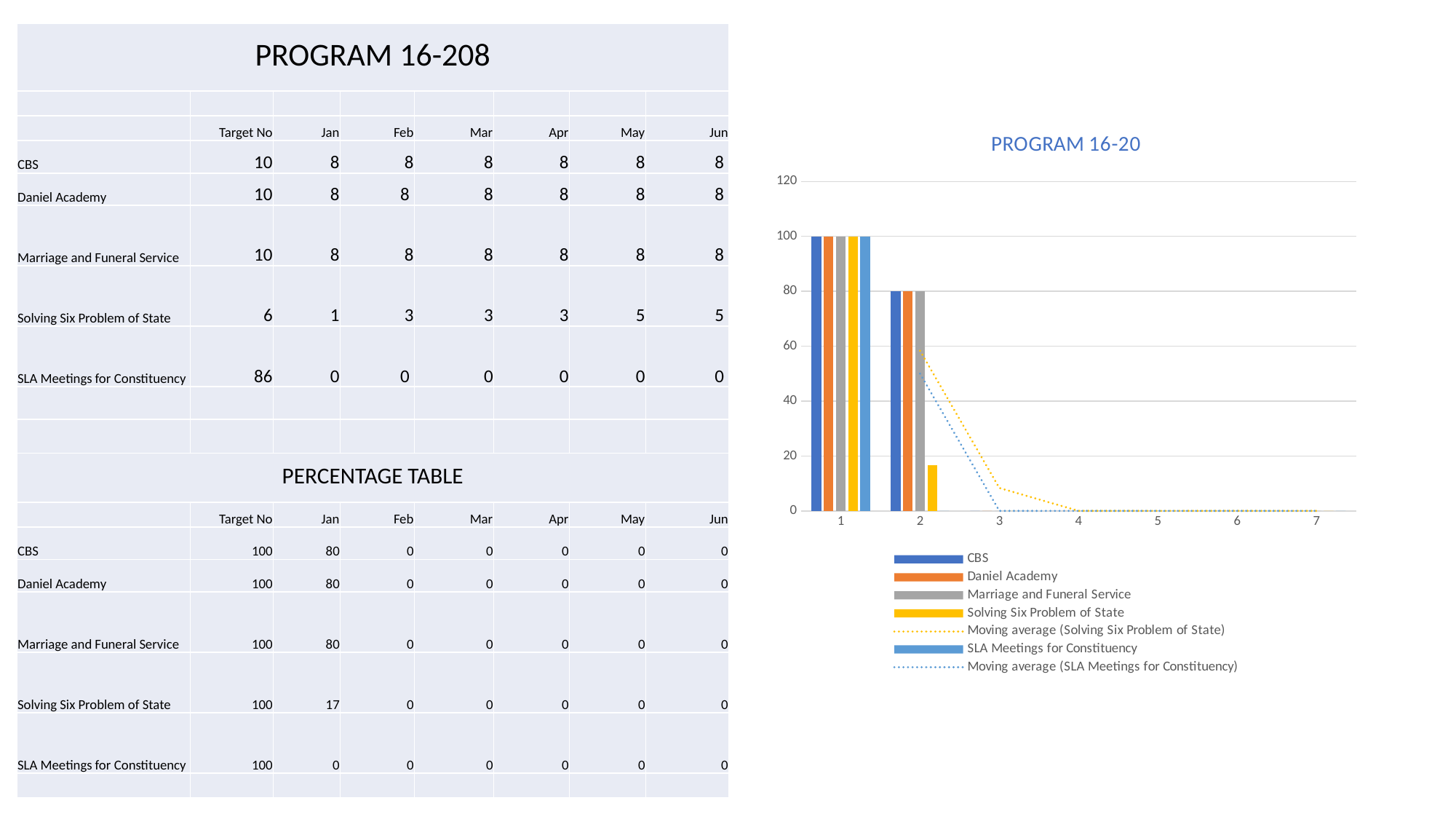

| PROGRAM 16-208 |  |  |  |  |  |  |  |
| --- | --- | --- | --- | --- | --- | --- | --- |
|  |  |  |  |  |  |  |  |
|  | Target No | Jan | Feb | Mar | Apr | May | Jun |
| CBS | 10 | 8 | 8 | 8 | 8 | 8 | 8 |
| Daniel Academy | 10 | 8 | 8 | 8 | 8 | 8 | 8 |
| Marriage and Funeral Service | 10 | 8 | 8 | 8 | 8 | 8 | 8 |
| Solving Six Problem of State | 6 | 1 | 3 | 3 | 3 | 5 | 5 |
| SLA Meetings for Constituency | 86 | 0 | 0 | 0 | 0 | 0 | 0 |
|  |  |  |  |  |  |  |  |
|  |  |  |  |  |  |  |  |
| PERCENTAGE TABLE |  |  |  |  |  |  |  |
|  | Target No | Jan | Feb | Mar | Apr | May | Jun |
| CBS | 100 | 80 | 0 | 0 | 0 | 0 | 0 |
| Daniel Academy | 100 | 80 | 0 | 0 | 0 | 0 | 0 |
| Marriage and Funeral Service | 100 | 80 | 0 | 0 | 0 | 0 | 0 |
| Solving Six Problem of State | 100 | 17 | 0 | 0 | 0 | 0 | 0 |
| SLA Meetings for Constituency | 100 | 0 | 0 | 0 | 0 | 0 | 0 |
|  |  |  |  |  |  |  |  |
#

### Chart: PROGRAM 16-20

| Category | CBS | Daniel Academy | Marriage and Funeral Service | Solving Six Problem of State | SLA Meetings for Constituency |
|---|---|---|---|---|---|